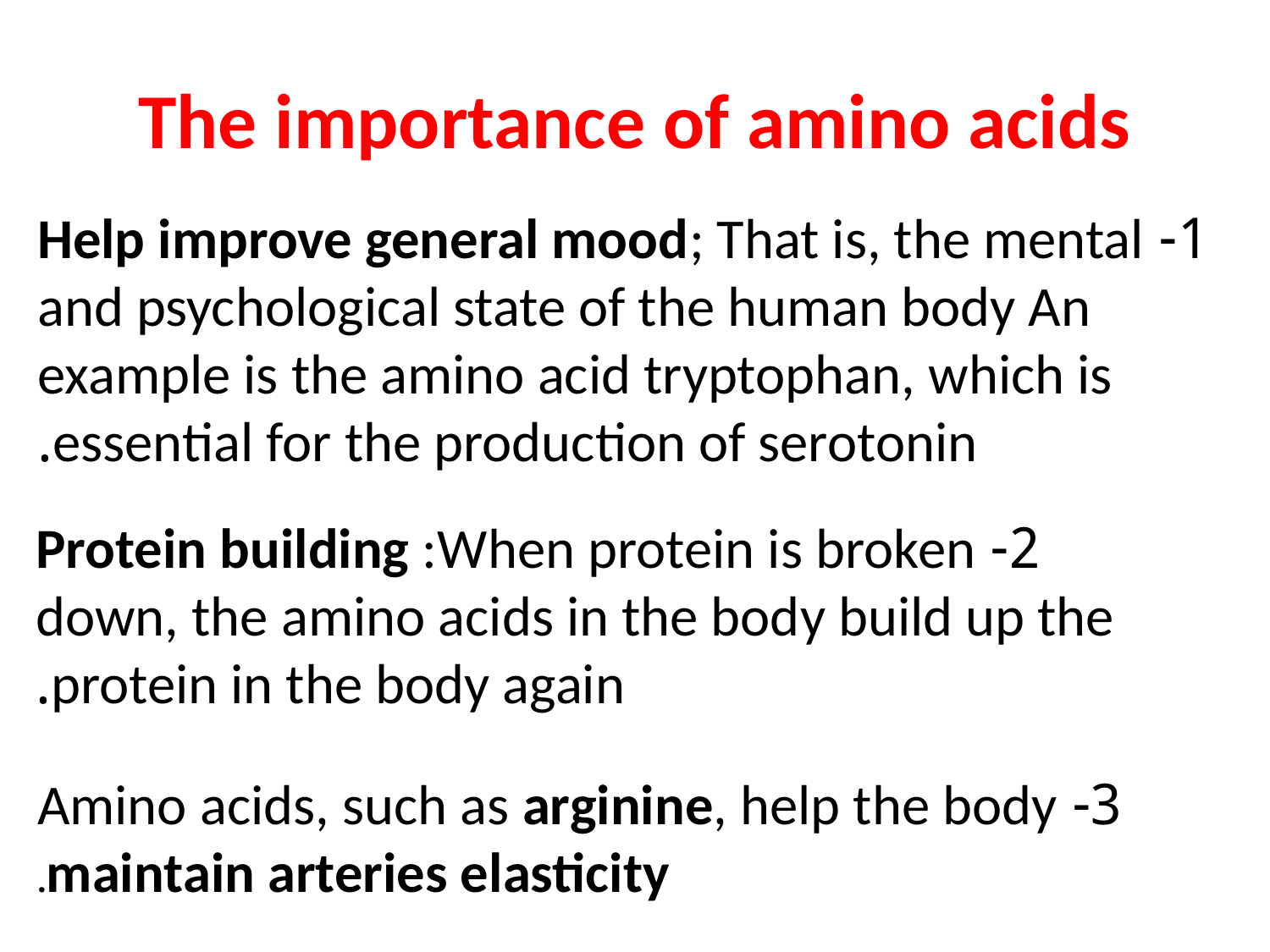

# The importance of amino acids
1- Help improve general mood; That is, the mental and psychological state of the human body An example is the amino acid tryptophan, which is essential for the production of serotonin.
2- Protein building :When protein is broken down, the amino acids in the body build up the protein in the body again.
3- Amino acids, such as arginine, help the body maintain arteries elasticity.